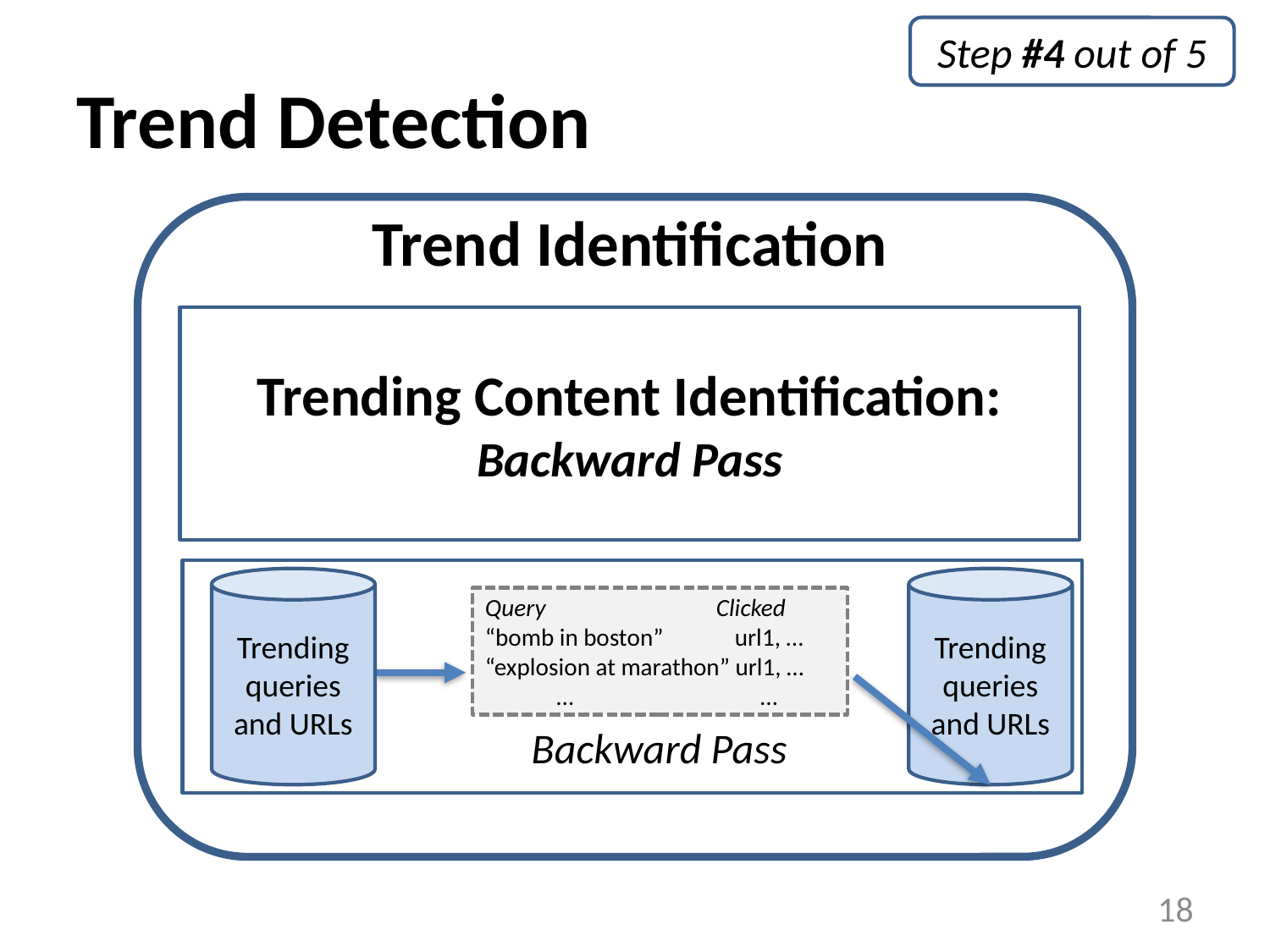

Step #4 out of 5
# Trend Detection

Trend Identification
Trending Content Identification:
Backward Pass

Trending queries and URLs
Trending queries and URLs
Query                               Clicked
“bomb in boston”             url1, …    “explosion at marathon” url1, …
             …                                  …
Backward Pass
18